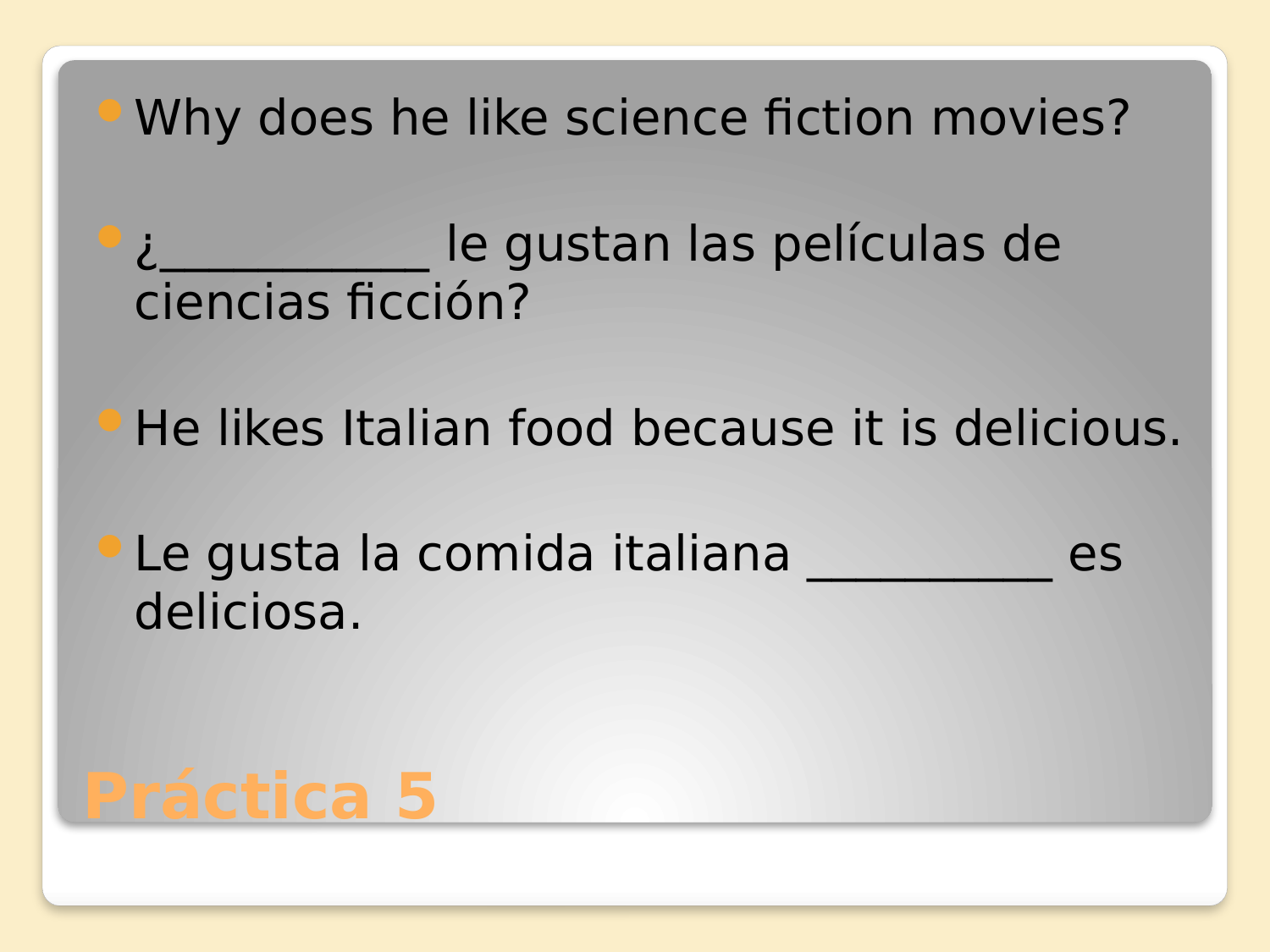

Why does he like science fiction movies?

¿___________ le gustan las películas de ciencias ficción?

He likes Italian food because it is delicious.

Le gusta la comida italiana __________ es deliciosa.

# Práctica 5